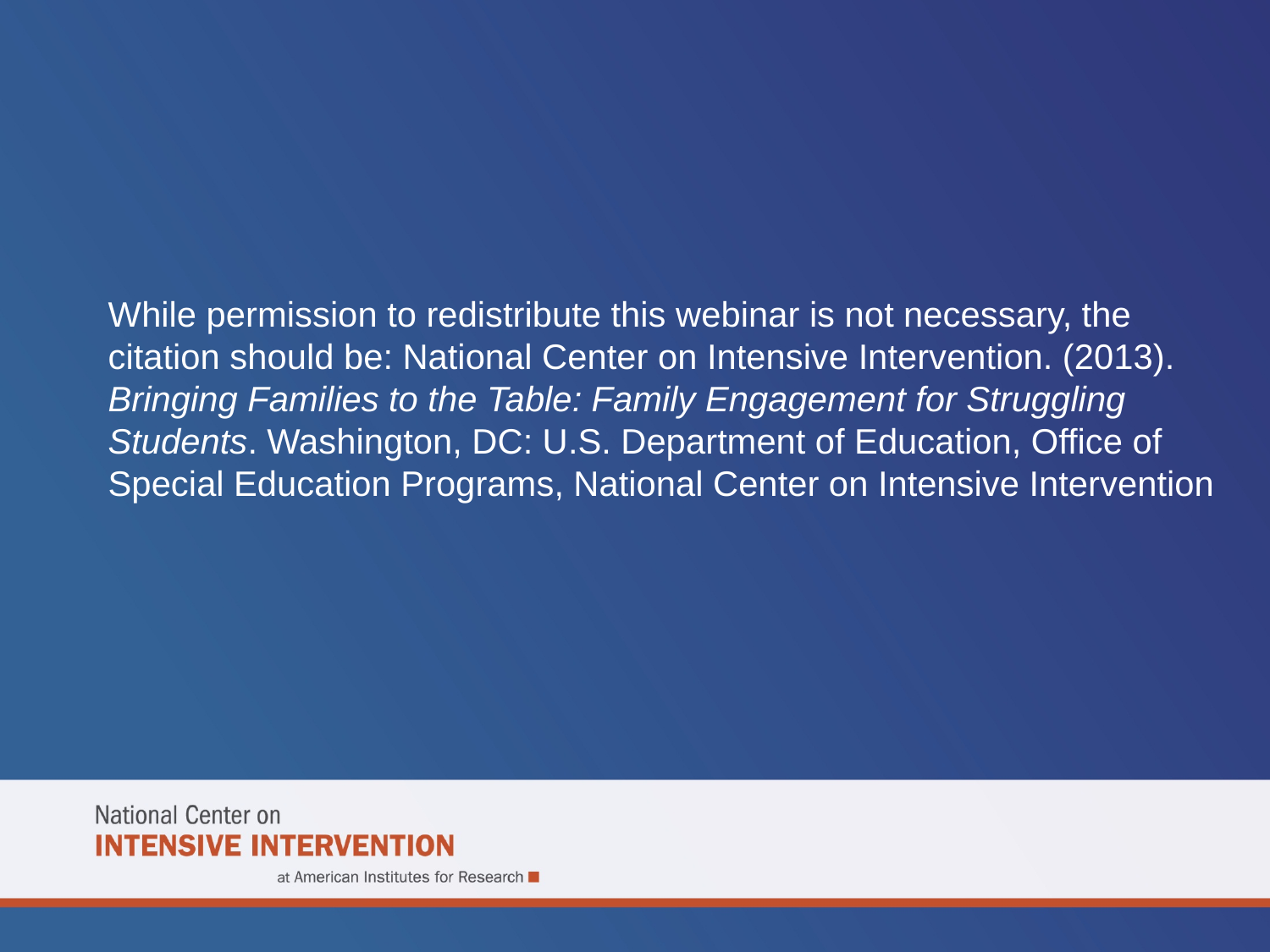

While permission to redistribute this webinar is not necessary, the citation should be: National Center on Intensive Intervention. (2013). Bringing Families to the Table: Family Engagement for Struggling Students. Washington, DC: U.S. Department of Education, Office of Special Education Programs, National Center on Intensive Intervention